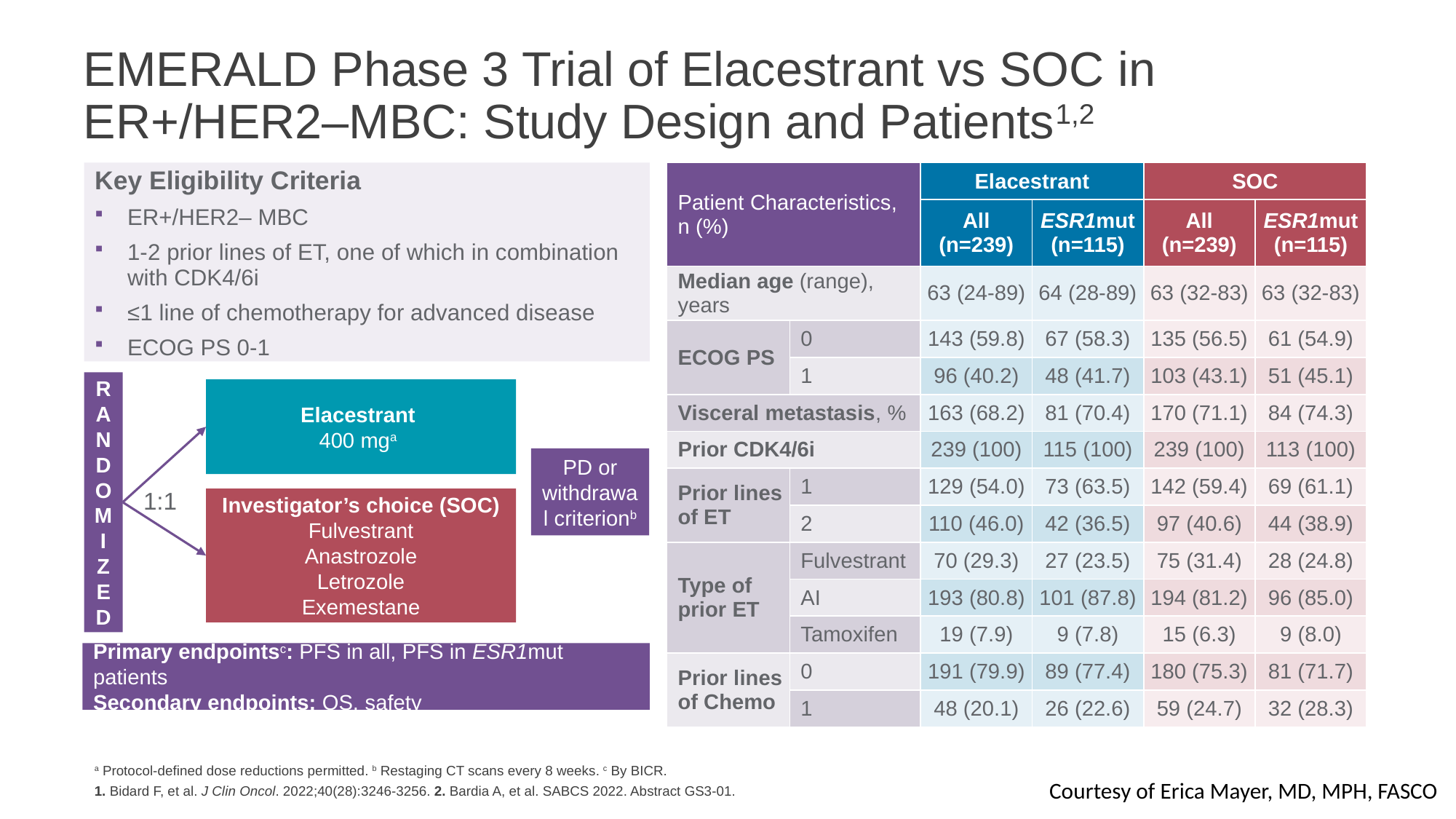

# EMERALD Phase 3 Trial of Elacestrant vs SOC in ER+/HER2–MBC: Study Design and Patients1,2
Key Eligibility Criteria
ER+/HER2– MBC
1-2 prior lines of ET, one of which in combination with CDK4/6i
≤1 line of chemotherapy for advanced disease
ECOG PS 0-1
| Patient Characteristics, n (%) |  | Elacestrant | C 150 mg (n=73) | SOC | Total (N=240) |
| --- | --- | --- | --- | --- | --- |
|  |  | All (n=239) | ESR1mut (n=115) | All (n=239) | ESR1mut (n=115) |
| Median age (range), years |  | 63 (24-89) | 64 (28-89) | 63 (32-83) | 63 (32-83) |
| ECOG PS | 0 | 143 (59.8) | 67 (58.3) | 135 (56.5) | 61 (54.9) |
|  | 1 | 96 (40.2) | 48 (41.7) | 103 (43.1) | 51 (45.1) |
| Visceral metastasis, % |  | 163 (68.2) | 81 (70.4) | 170 (71.1) | 84 (74.3) |
| Prior CDK4/6i |  | 239 (100) | 115 (100) | 239 (100) | 113 (100) |
| Prior lines of ET | 1 | 129 (54.0) | 73 (63.5) | 142 (59.4) | 69 (61.1) |
|  | 2 | 110 (46.0) | 42 (36.5) | 97 (40.6) | 44 (38.9) |
| Type of prior ET | Fulvestrant | 70 (29.3) | 27 (23.5) | 75 (31.4) | 28 (24.8) |
|  | AI | 193 (80.8) | 101 (87.8) | 194 (81.2) | 96 (85.0) |
|  | Tamoxifen | 19 (7.9) | 9 (7.8) | 15 (6.3) | 9 (8.0) |
| Prior lines of Chemo | 0 | 191 (79.9) | 89 (77.4) | 180 (75.3) | 81 (71.7) |
|  | 1 | 48 (20.1) | 26 (22.6) | 59 (24.7) | 32 (28.3) |
R
A
N
D
O
M
I
Z
E
D
Elacestrant
400 mga
PD or withdrawal criterionb
1:1
Investigator’s choice (SOC)
Fulvestrant
Anastrozole
Letrozole
Exemestane
Primary endpointsc: PFS in all, PFS in ESR1mut patients
Secondary endpoints: OS, safety
a Protocol-defined dose reductions permitted. b Restaging CT scans every 8 weeks. c By BICR.
1. Bidard F, et al. J Clin Oncol. 2022;40(28):3246-3256. 2. Bardia A, et al. SABCS 2022. Abstract GS3-01.
Courtesy of Erica Mayer, MD, MPH, FASCO